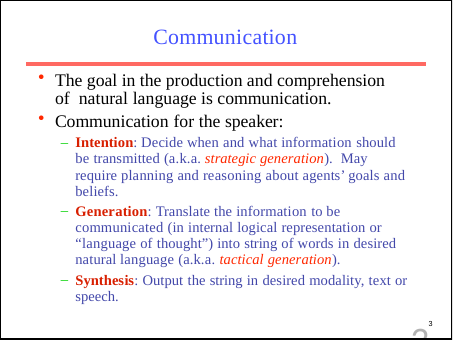

# Communication
The goal in the production and comprehension of  natural language is communication.
Communication for the speaker:
Intention: Decide when and what information should  be transmitted (a.k.a. strategic generation).  May  require planning and reasoning about agents’ goals and  beliefs.
Generation: Translate the information to be  communicated (in internal logical representation or  “language of thought”) into string of words in desired  natural language (a.k.a. tactical generation).
Synthesis: Output the string in desired modality, text or  speech.
3
3